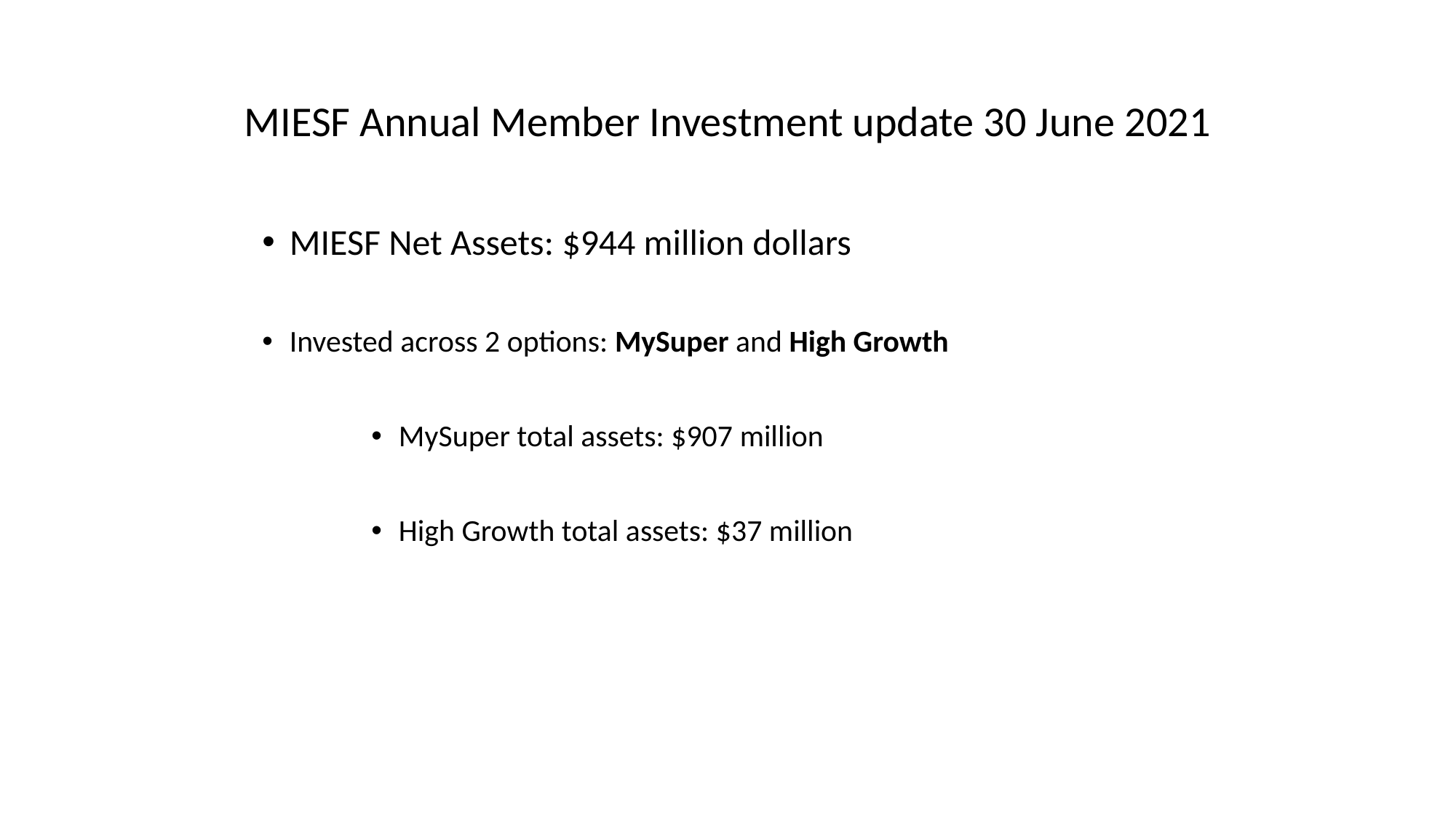

# MIESF Annual Member Investment update 30 June 2021
MIESF Net Assets: $944 million dollars

Invested across 2 options: MySuper and High Growth

MySuper total assets: $907 million

High Growth total assets: $37 million